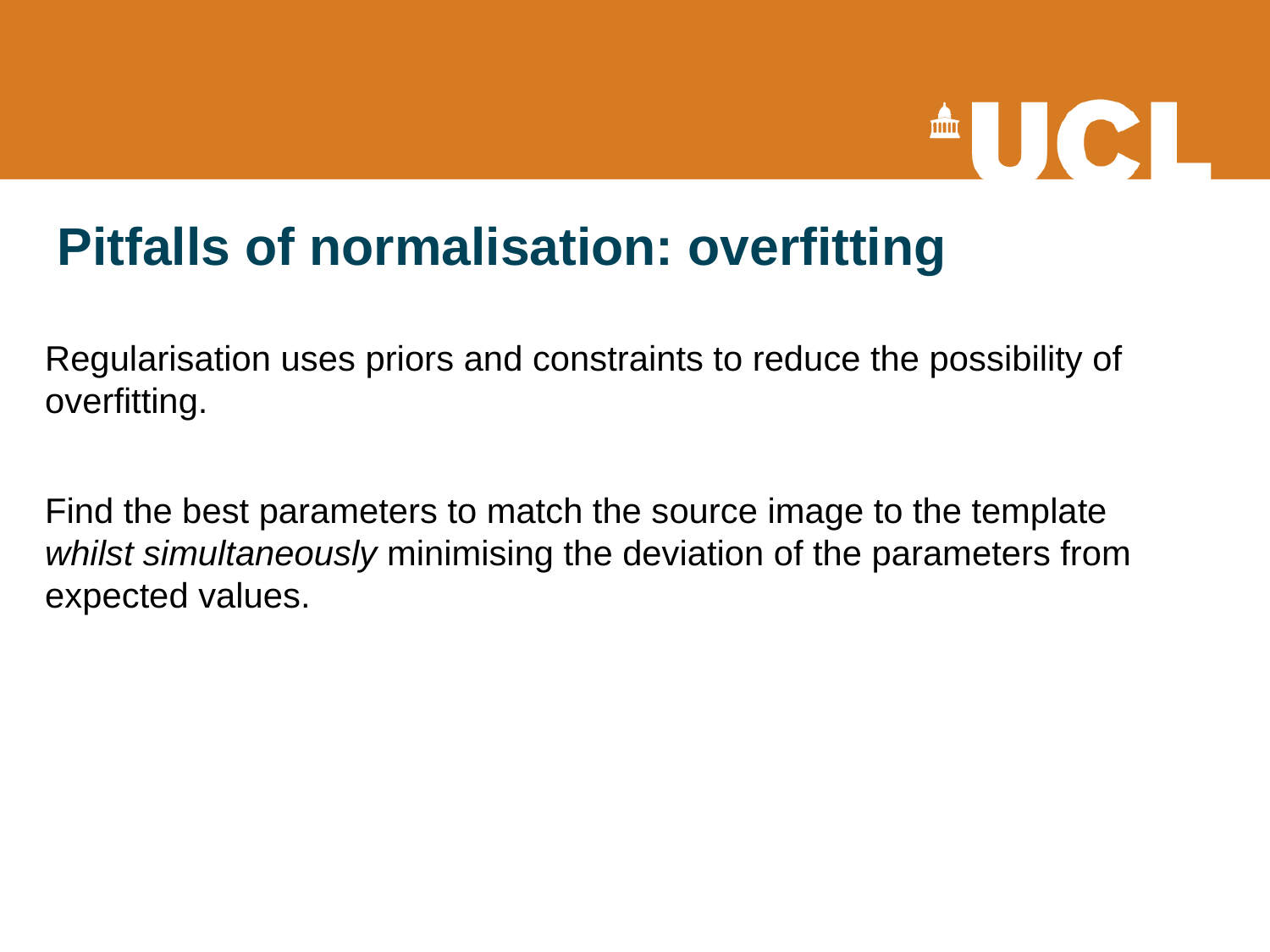

# Pitfalls of normalisation: overfitting
Regularisation uses priors and constraints to reduce the possibility of overfitting.

Find the best parameters to match the source image to the template whilst simultaneously minimising the deviation of the parameters from expected values.